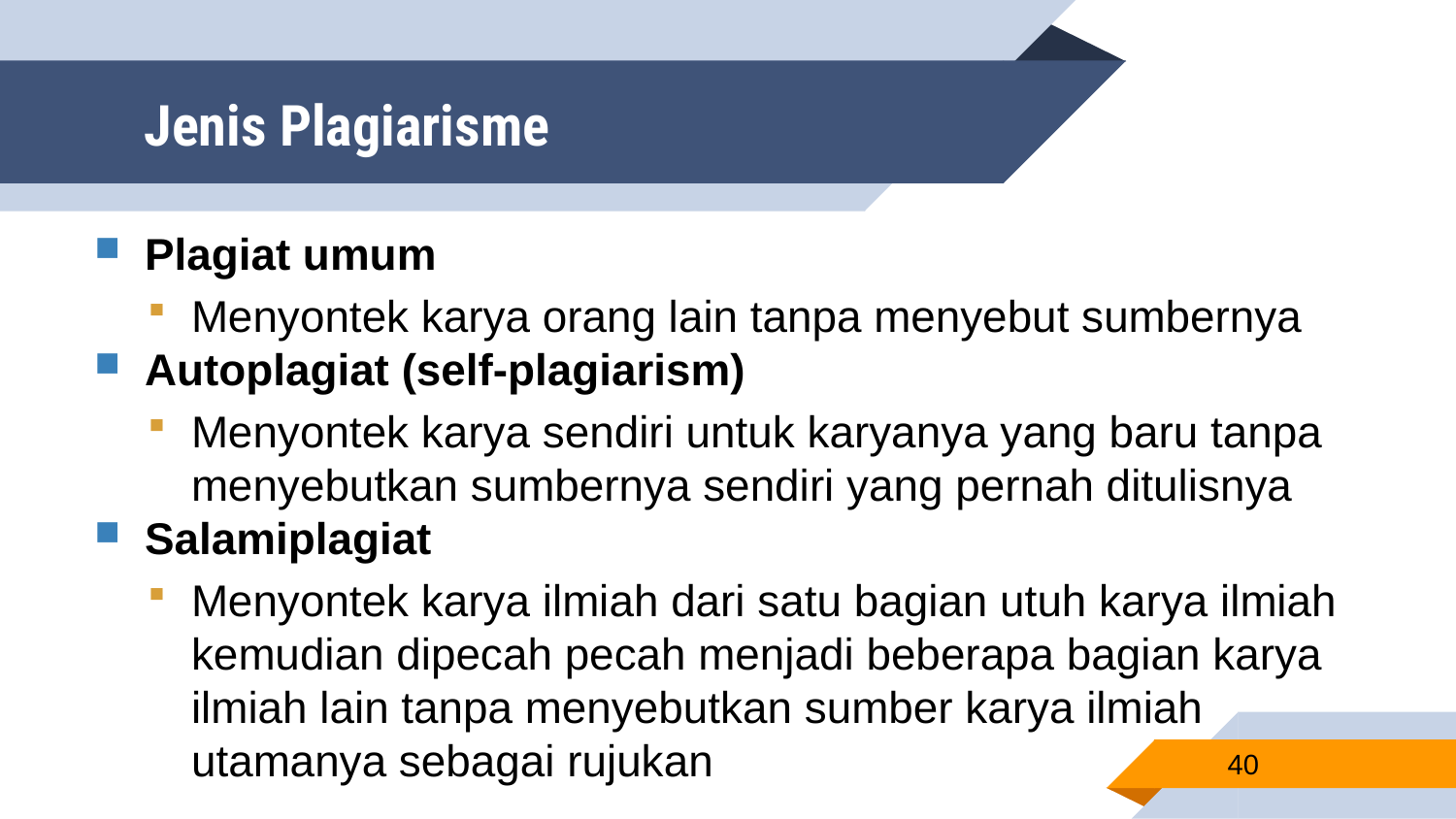

# Jenis Plagiarisme
Plagiat umum
Menyontek karya orang lain tanpa menyebut sumbernya
Autoplagiat (self-plagiarism)
Menyontek karya sendiri untuk karyanya yang baru tanpa menyebutkan sumbernya sendiri yang pernah ditulisnya
Salamiplagiat
Menyontek karya ilmiah dari satu bagian utuh karya ilmiah kemudian dipecah pecah menjadi beberapa bagian karya ilmiah lain tanpa menyebutkan sumber karya ilmiah utamanya sebagai rujukan
40